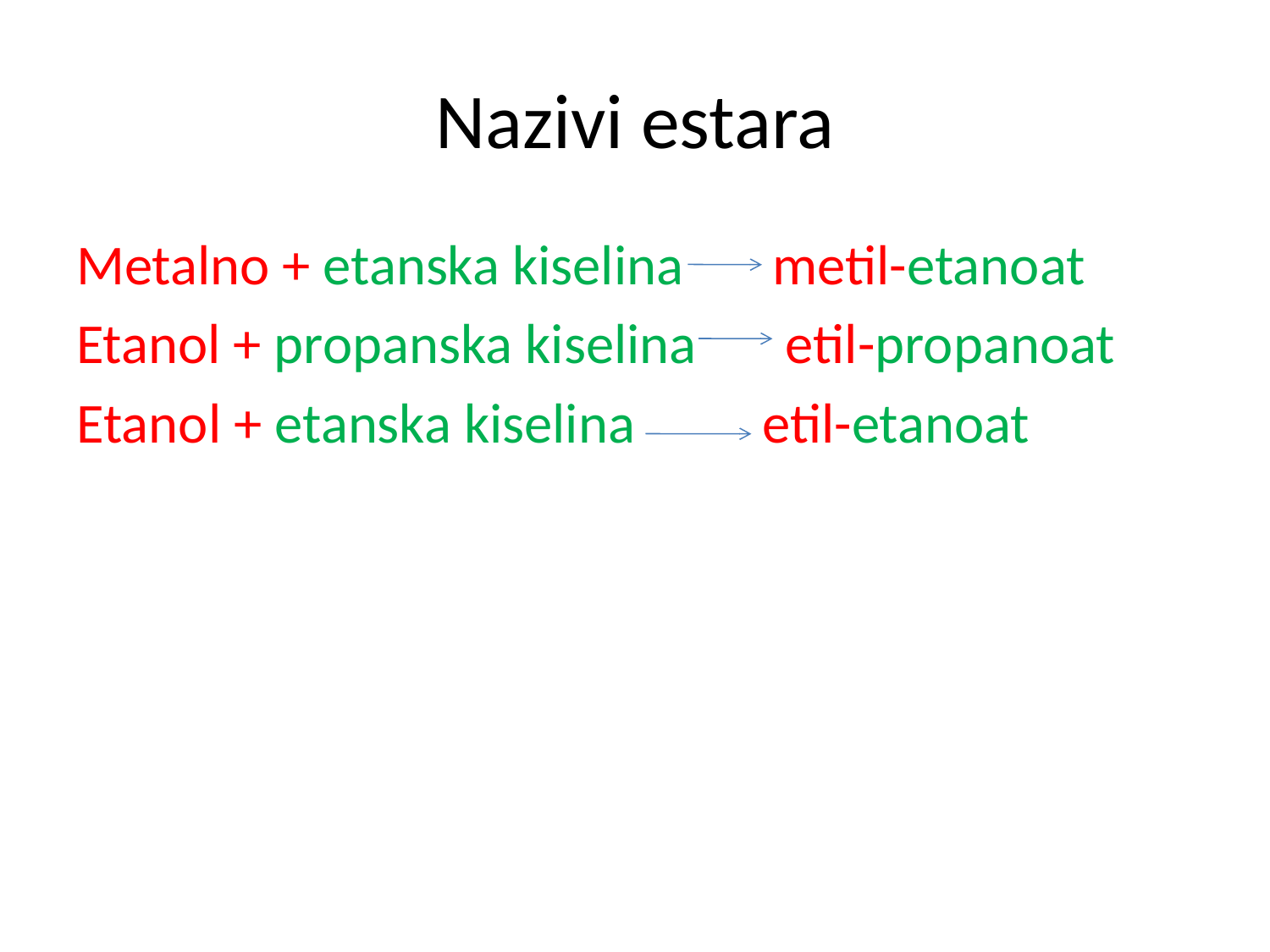

# Nazivi estara
Metalno + etanska kiselina       metil-etanoat
Etanol + propanska kiselina       etil-propanoat
Etanol + etanska kiselina          etil-etanoat